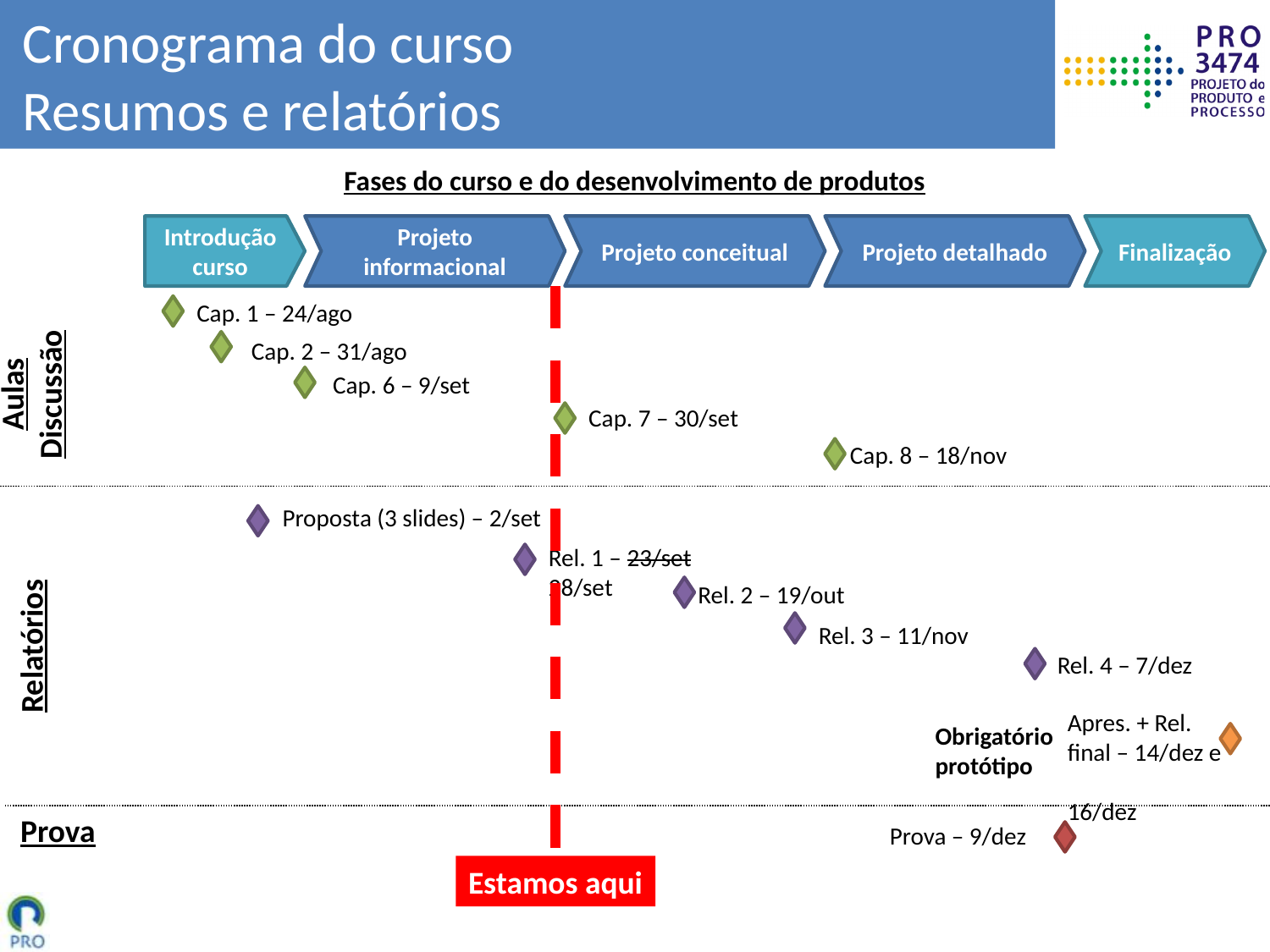

# Cronograma do curso Resumos e relatórios
Fases do curso e do desenvolvimento de produtos
Introdução curso
Projeto informacional
Projeto conceitual
Projeto detalhado
Finalização
Cap. 1 – 24/ago

Cap. 2 – 31/ago

Aulas Discussão
Cap. 6 – 9/set

Cap. 7 – 30/set

Cap. 8 – 18/nov

Proposta (3 slides) – 2/set

Rel. 1 – 23/set
28/set

Rel. 2 – 19/out

Rel. 3 – 11/nov
Relatórios
Rel. 4 – 7/dez

Apres. + Rel. final – 14/dez e     	16/dez
Obrigatório protótipo

Prova
Prova – 9/dez

Estamos aqui